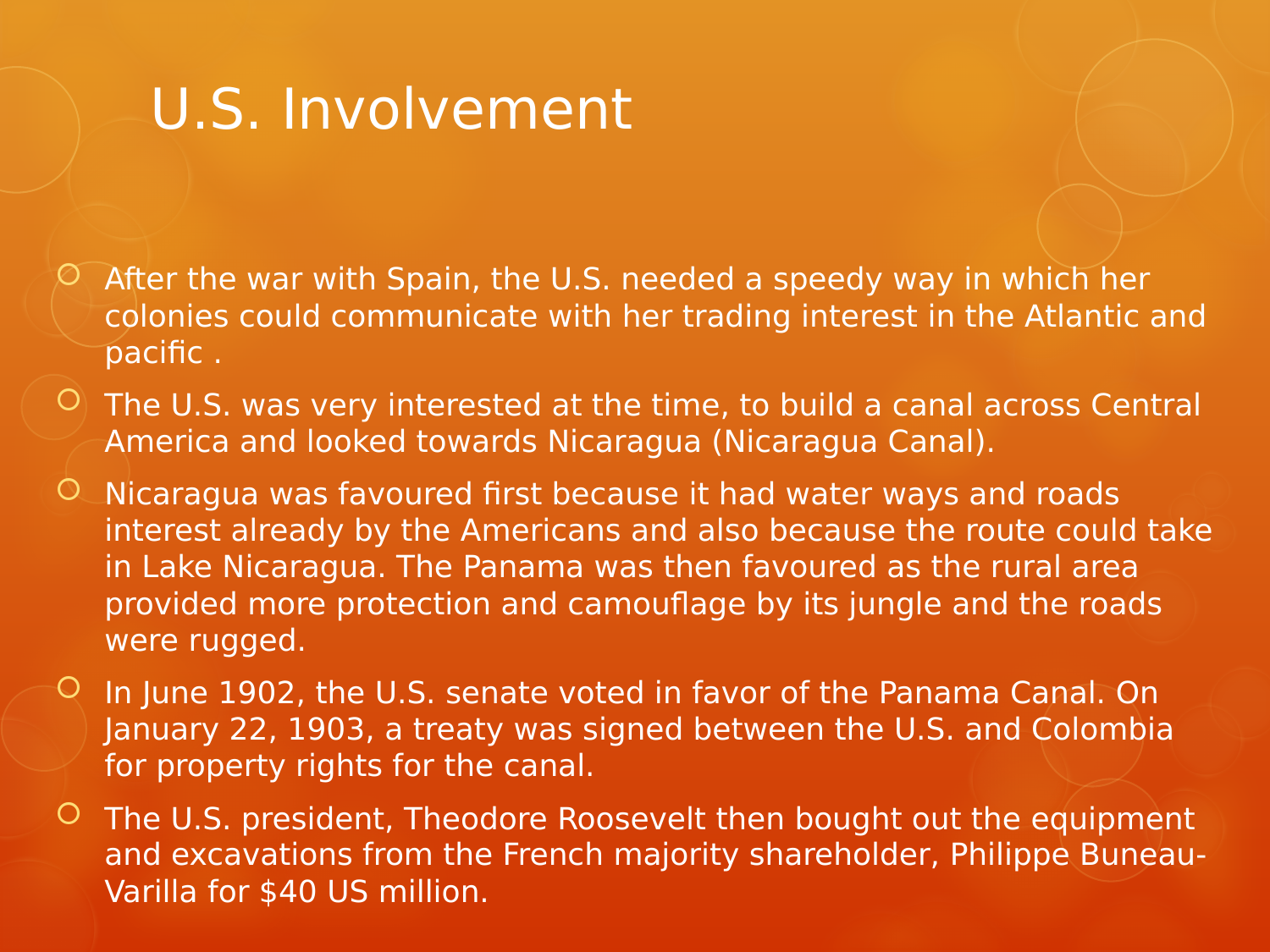

# U.S. Involvement

After the war with Spain, the U.S. needed a speedy way in which her colonies could communicate with her trading interest in the Atlantic and pacific .
The U.S. was very interested at the time, to build a canal across Central America and looked towards Nicaragua (Nicaragua Canal).
Nicaragua was favoured first because it had water ways and roads interest already by the Americans and also because the route could take in Lake Nicaragua. The Panama was then favoured as the rural area provided more protection and camouflage by its jungle and the roads were rugged.
In June 1902, the U.S. senate voted in favor of the Panama Canal. On January 22, 1903, a treaty was signed between the U.S. and Colombia for property rights for the canal.
The U.S. president, Theodore Roosevelt then bought out the equipment and excavations from the French majority shareholder, Philippe Buneau-Varilla for $40 US million.